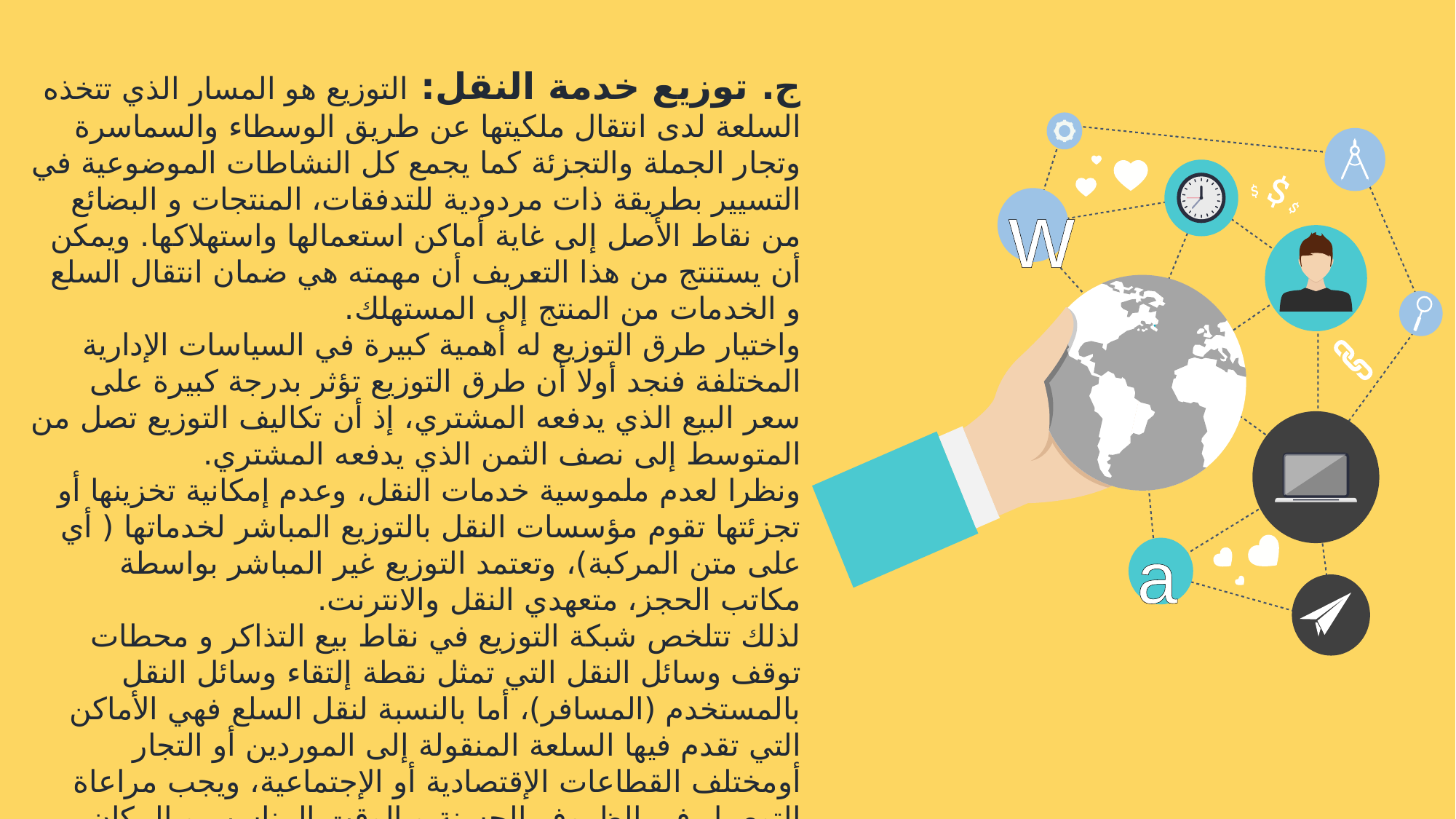

ج. توزيع خدمة النقل: التوزيع هو المسار الذي تتخذه السلعة لدى انتقال ملكيتها عن طريق الوسطاء والسماسرة وتجار الجملة والتجزئة كما يجمع كل النشاطات الموضوعية في التسيير بطريقة ذات مردودية للتدفقات، المنتجات و البضائع من نقاط الأصل إلى غاية أماكن استعمالها واستهلاكها. ويمكن أن يستنتج من هذا التعريف أن مهمته هي ضمان انتقال السلع و الخدمات من المنتج إلى المستهلك.
واختيار طرق التوزيع له أهمية كبيرة في السياسات الإدارية المختلفة فنجد أولا أن طرق التوزيع تؤثر بدرجة كبيرة على سعر البيع الذي يدفعه المشتري، إذ أن تكاليف التوزيع تصل من المتوسط إلى نصف الثمن الذي يدفعه المشتري.
ونظرا لعدم ملموسية خدمات النقل، وعدم إمكانية تخزينها أو تجزئتها تقوم مؤسسات النقل بالتوزيع المباشر لخدماتها ( أي على متن المركبة)، وتعتمد التوزيع غير المباشر بواسطة مكاتب الحجز، متعهدي النقل والانترنت.
لذلك تتلخص شبكة التوزيع في نقاط بيع التذاكر و محطات توقف وسائل النقل التي تمثل نقطة إلتقاء وسائل النقل بالمستخدم (المسافر)، أما بالنسبة لنقل السلع فهي الأماكن التي تقدم فيها السلعة المنقولة إلى الموردين أو التجار أومختلف القطاعات الإقتصادية أو الإجتماعية، ويجب مراعاة التوصيل في الظروف الحسنة و الوقت المناسب و المكان المحدد.

w
a